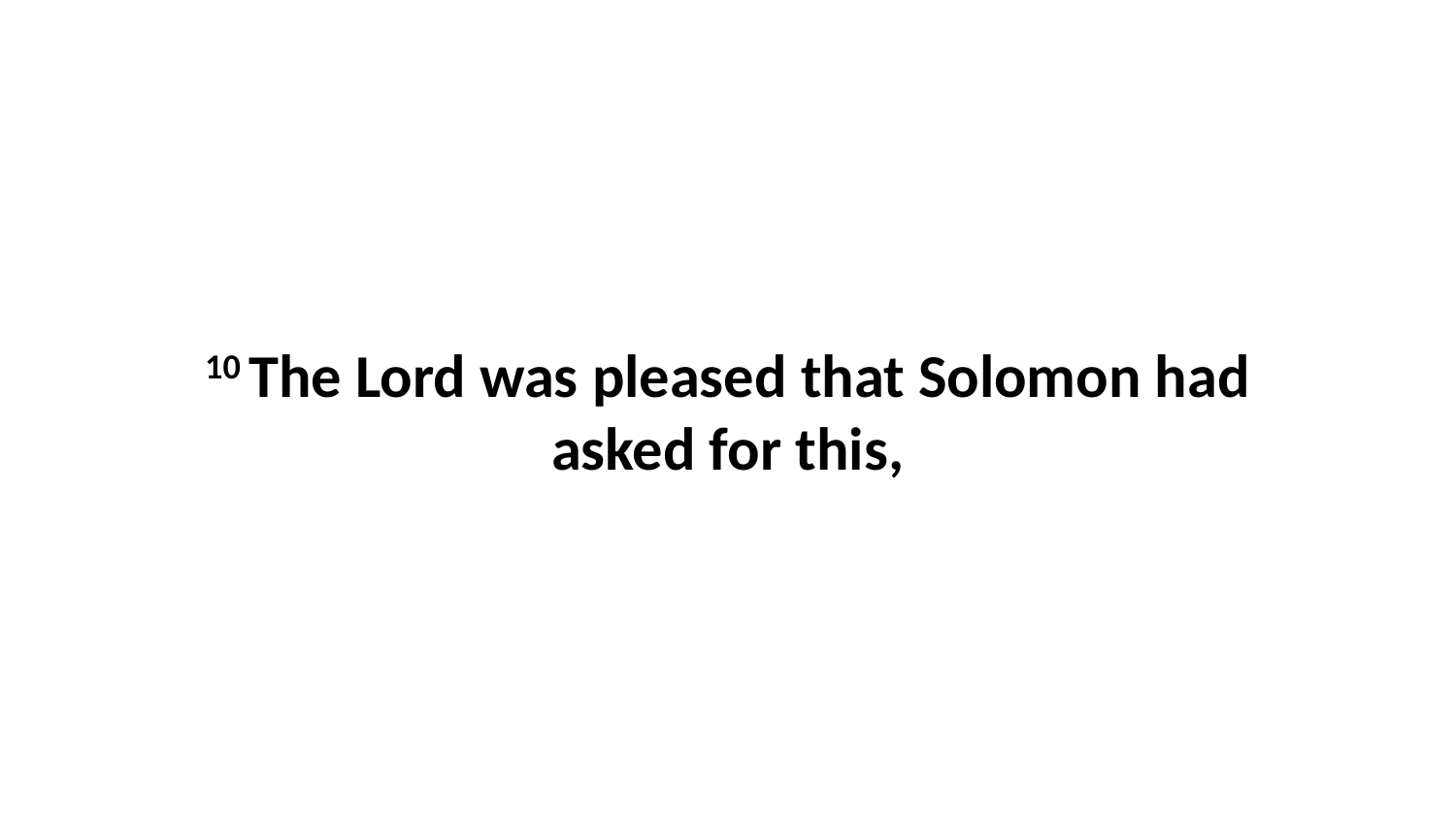

10 The Lord was pleased that Solomon had asked for this,